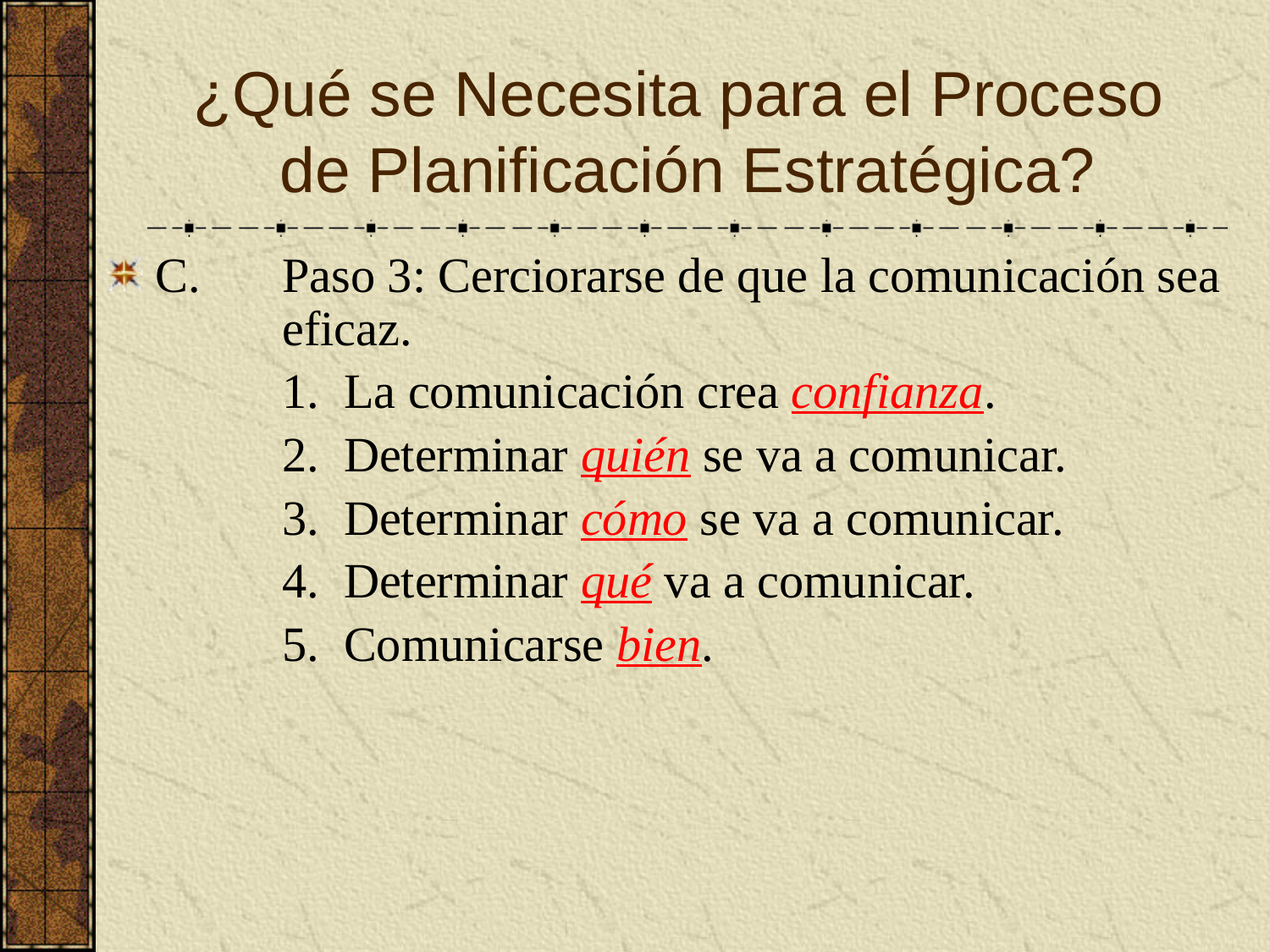

¿Qué se Necesita para el Proceso
de Planificación Estratégica?
C.	Paso 3: Cerciorarse de que la comunicación sea 	eficaz.
		1.  La comunicación crea confianza.
		2.  Determinar quién se va a comunicar.
		3.  Determinar cómo se va a comunicar.
		4.  Determinar qué va a comunicar.
		5.  Comunicarse bien.